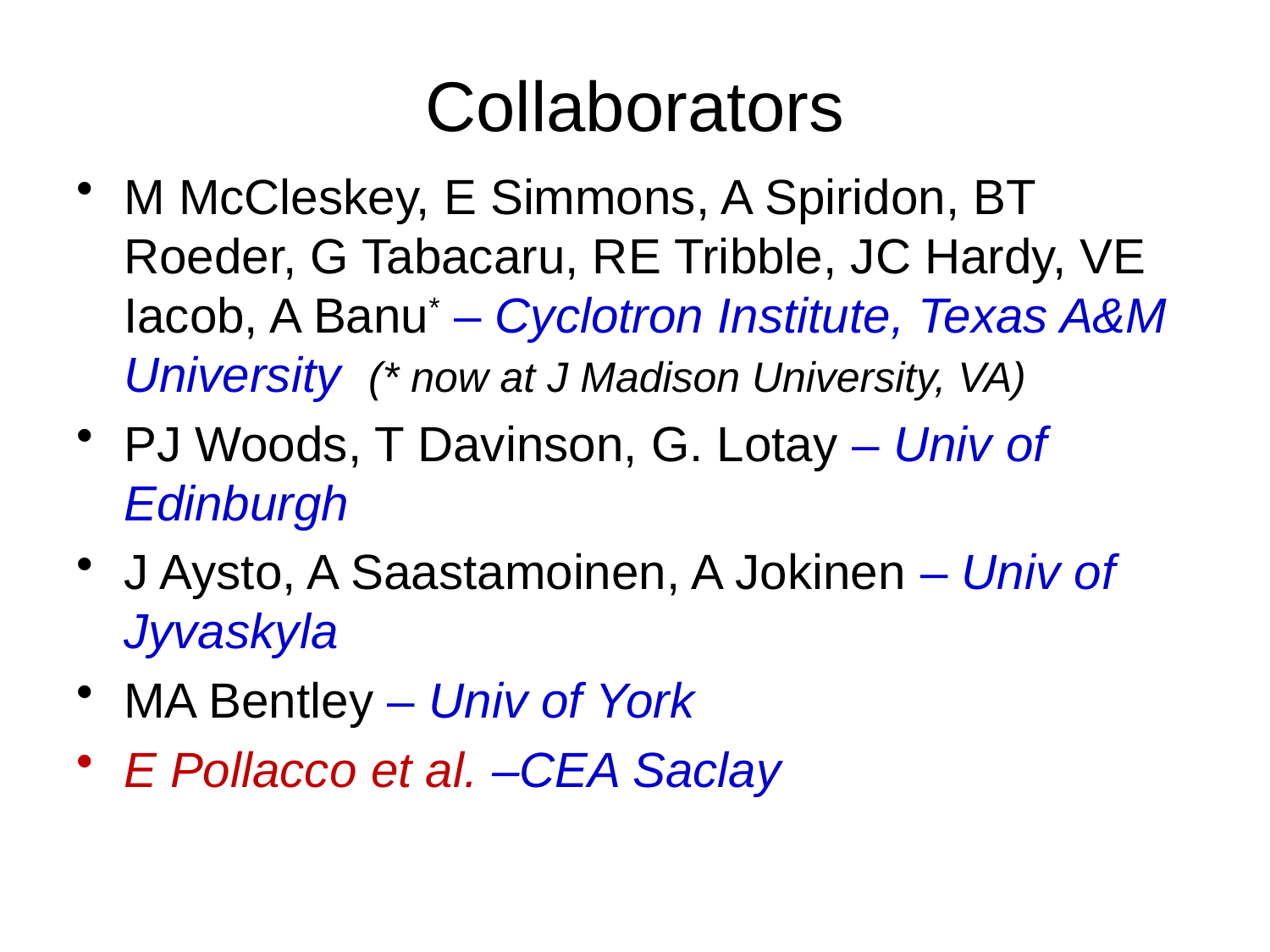

# Collaborators
M McCleskey, E Simmons, A Spiridon, BT Roeder, G Tabacaru, RE Tribble, JC Hardy, VE Iacob, A Banu* – Cyclotron Institute, Texas A&M University  (* now at J Madison University, VA)
PJ Woods, T Davinson, G. Lotay – Univ of Edinburgh
J Aysto, A Saastamoinen, A Jokinen – Univ of Jyvaskyla
MA Bentley – Univ of York
E Pollacco et al. –CEA Saclay